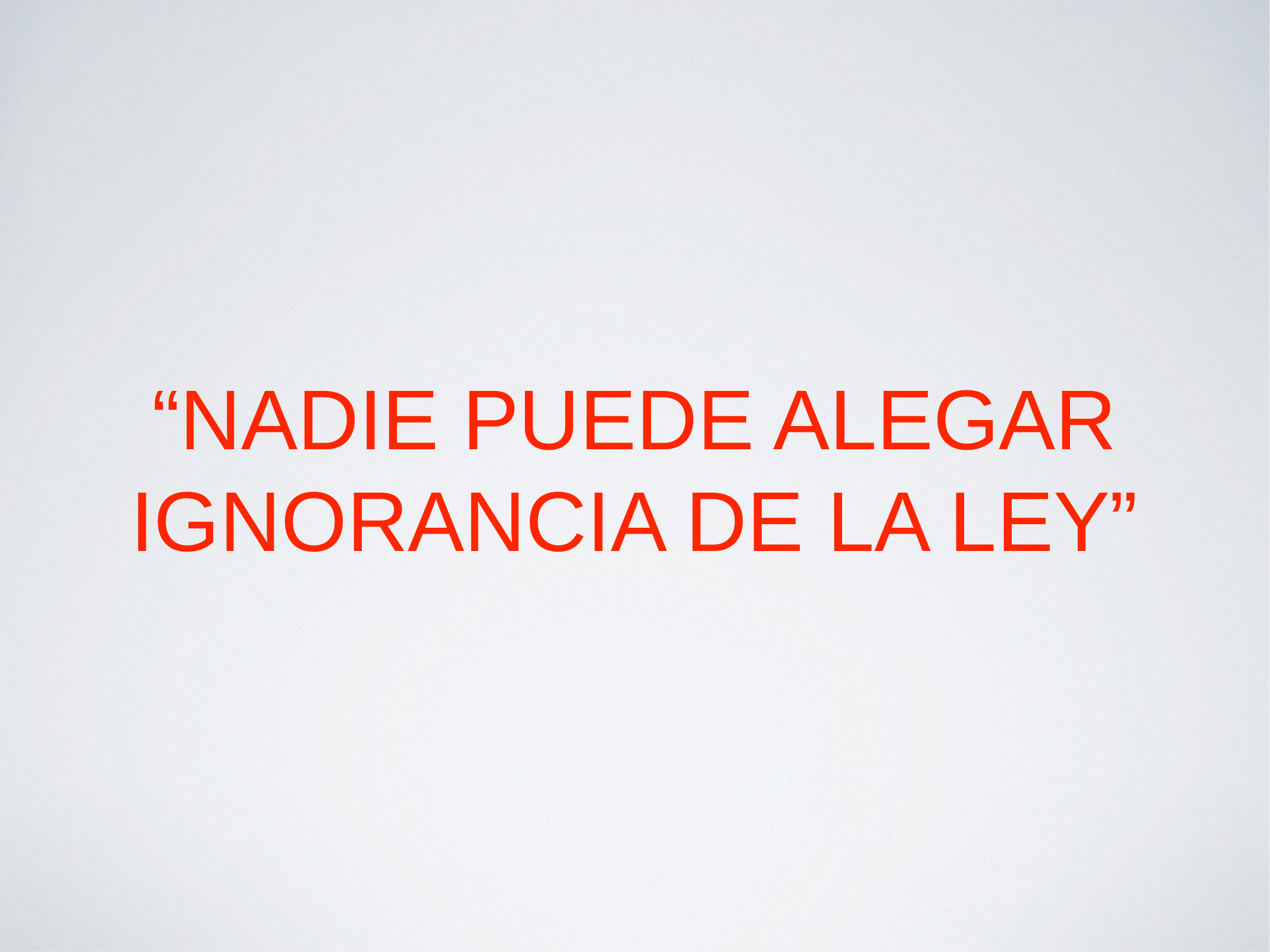

# “NADIE PUEDE ALEGAR IGNORANCIA DE LA LEY”